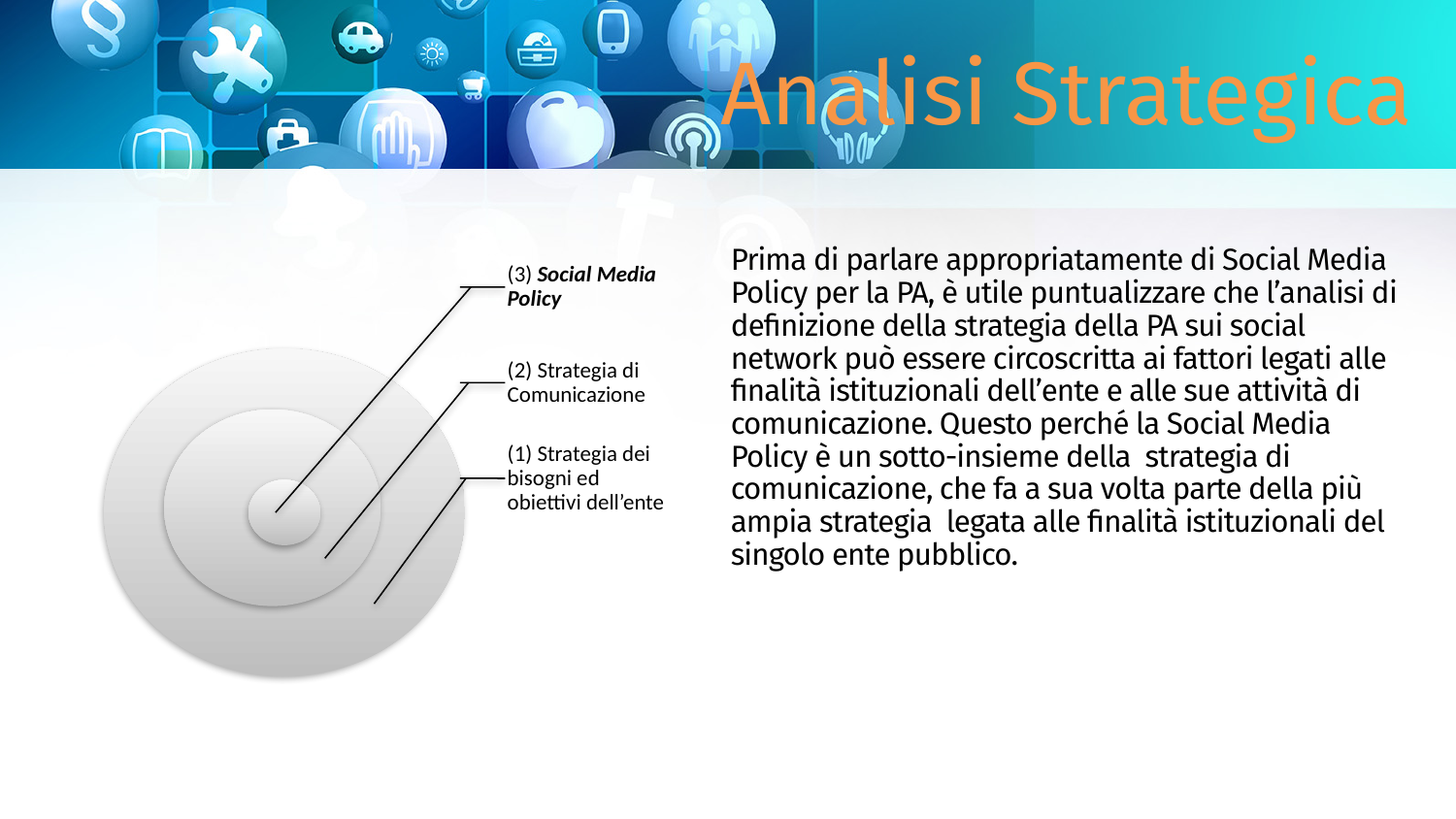

# Analisi Strategica
Prima di parlare appropriatamente di Social Media Policy per la PA, è utile puntualizzare che l’analisi di definizione della strategia della PA sui social network può essere circoscritta ai fattori legati alle finalità istituzionali dell’ente e alle sue attività di  comunicazione. Questo perché la Social Media Policy è un sotto-insieme della  strategia di comunicazione, che fa a sua volta parte della più ampia strategia  legata alle finalità istituzionali del singolo ente pubblico.

(3) Social Media Policy
(2) Strategia di Comunicazione
(1) Strategia dei bisogni ed obiettivi dell’ente